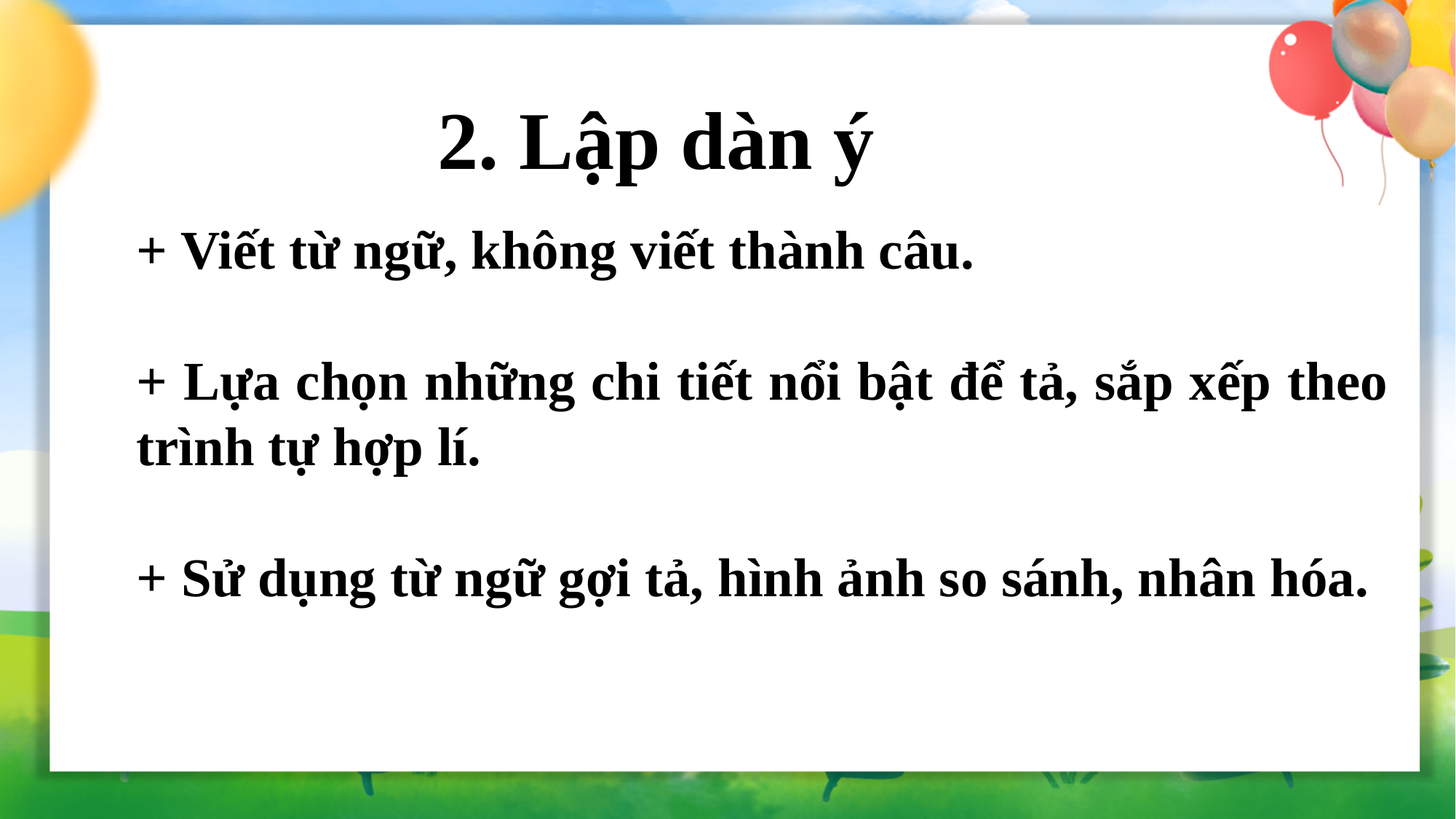

2. Lập dàn ý
+ Viết từ ngữ, không viết thành câu.

+ Lựa chọn những chi tiết nổi bật để tả, sắp xếp theo trình tự hợp lí.

+ Sử dụng từ ngữ gợi tả, hình ảnh so sánh, nhân hóa.